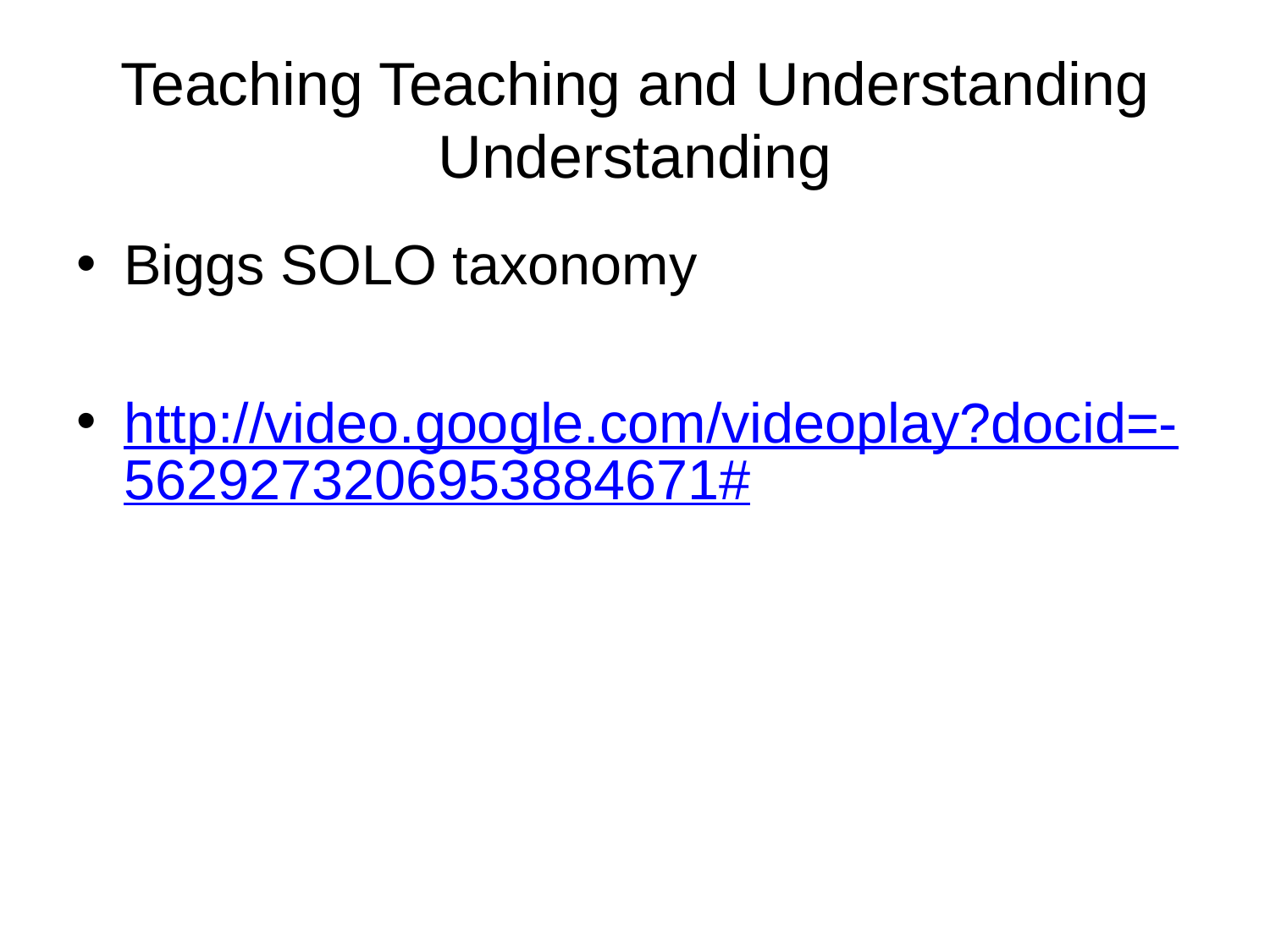

Teaching Teaching and Understanding Understanding
Biggs SOLO taxonomy

http://video.google.com/videoplay?docid=-5629273206953884671#